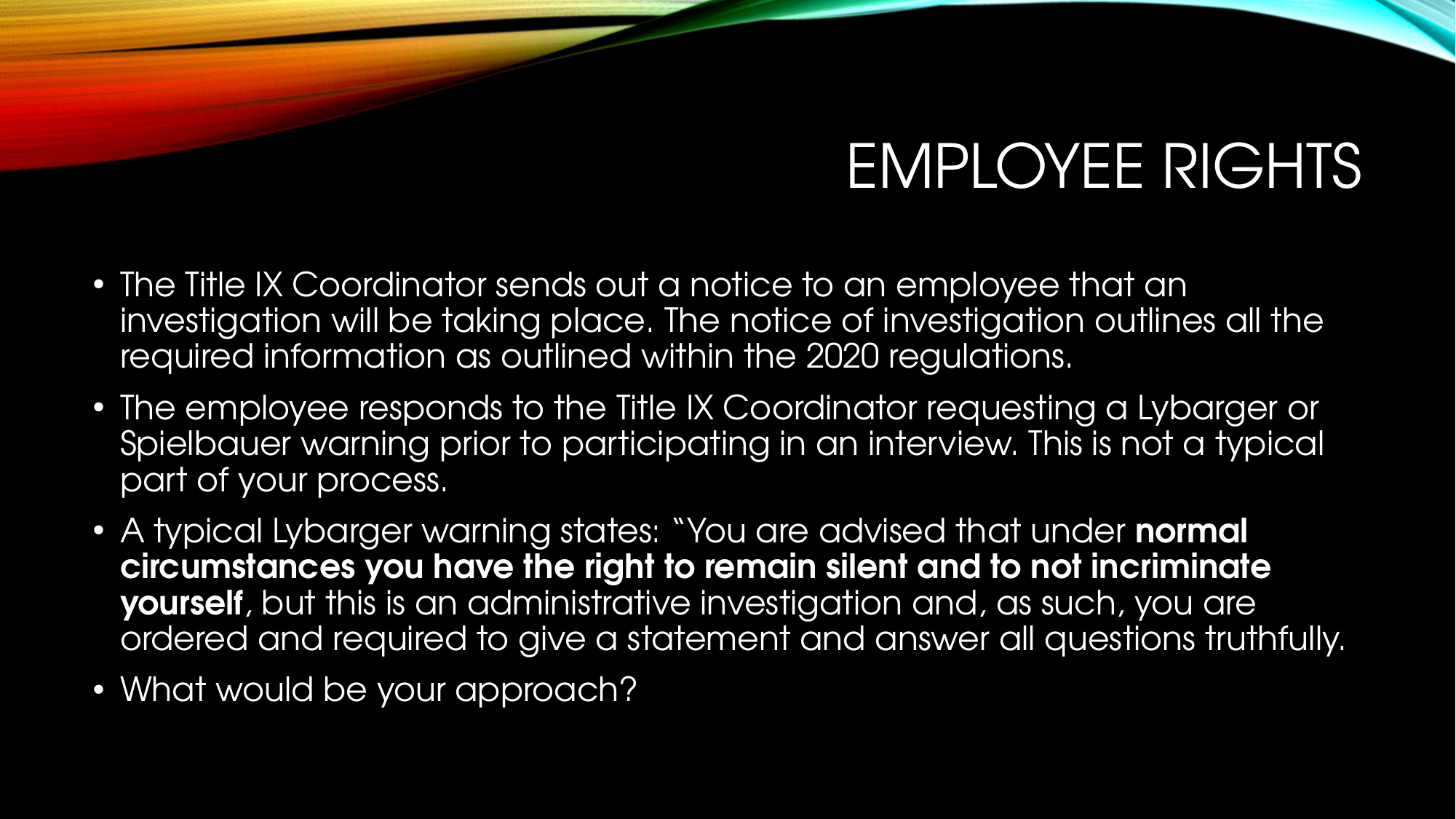

# Employee rights
The Title IX Coordinator sends out a notice to an employee that an investigation will be taking place. The notice of investigation outlines all the required information as outlined within the 2020 regulations.
The employee responds to the Title IX Coordinator requesting a Lybarger or Spielbauer warning prior to participating in an interview. This is not a typical part of your process.
A typical Lybarger warning states: “You are advised that under normal circumstances you have the right to remain silent and to not incriminate yourself, but this is an administrative investigation and, as such, you are ordered and required to give a statement and answer all questions truthfully.
What would be your approach?